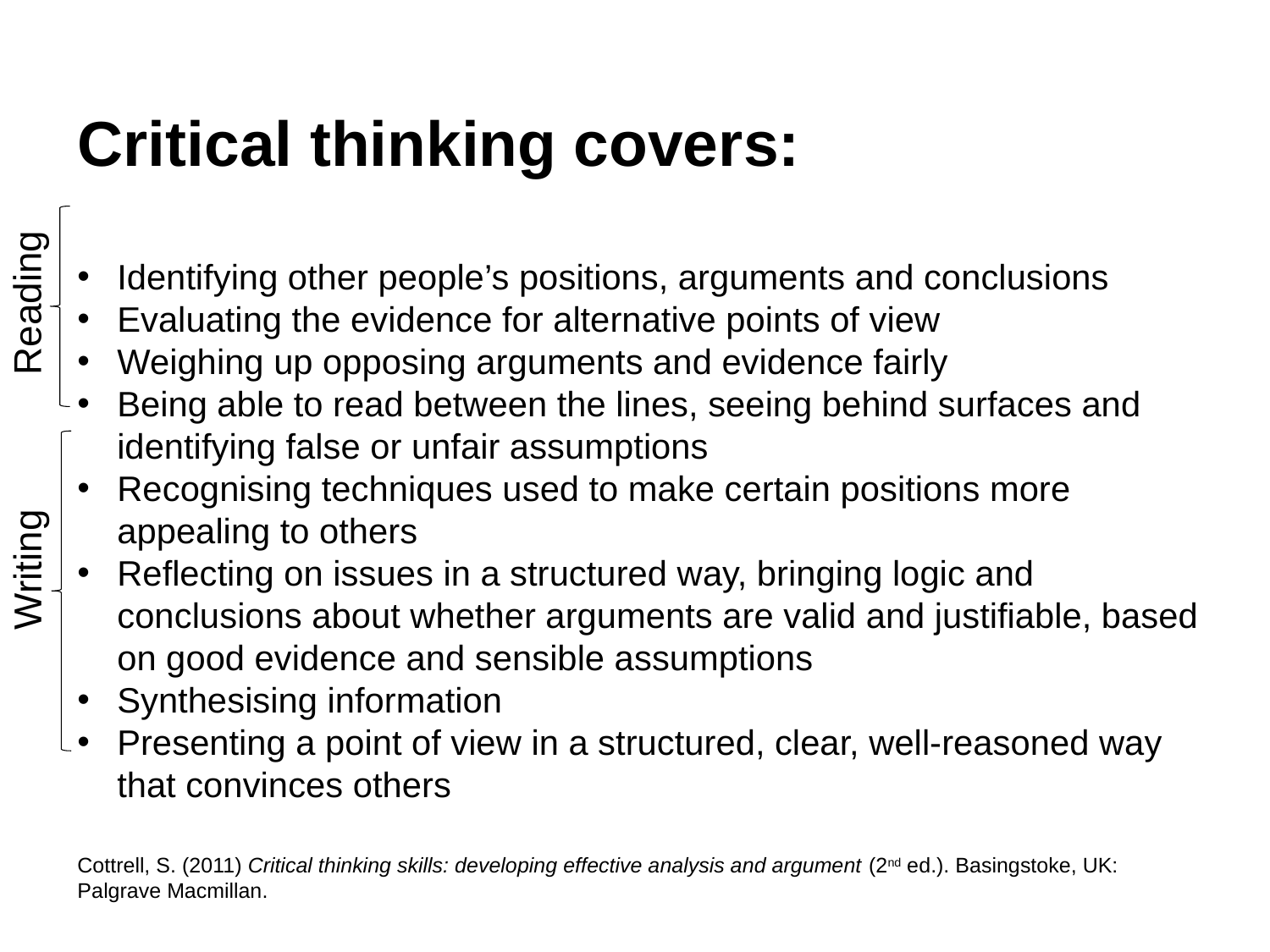

Critical thinking covers:

Identifying other people’s positions, arguments and conclusions
Evaluating the evidence for alternative points of view
Weighing up opposing arguments and evidence fairly
Being able to read between the lines, seeing behind surfaces and identifying false or unfair assumptions
Recognising techniques used to make certain positions more appealing to others
Reflecting on issues in a structured way, bringing logic and conclusions about whether arguments are valid and justifiable, based on good evidence and sensible assumptions
Synthesising information
Presenting a point of view in a structured, clear, well-reasoned way that convinces others

Reading

Writing
Cottrell, S. (2011) Critical thinking skills: developing effective analysis and argument (2nd ed.). Basingstoke, UK: Palgrave Macmillan.